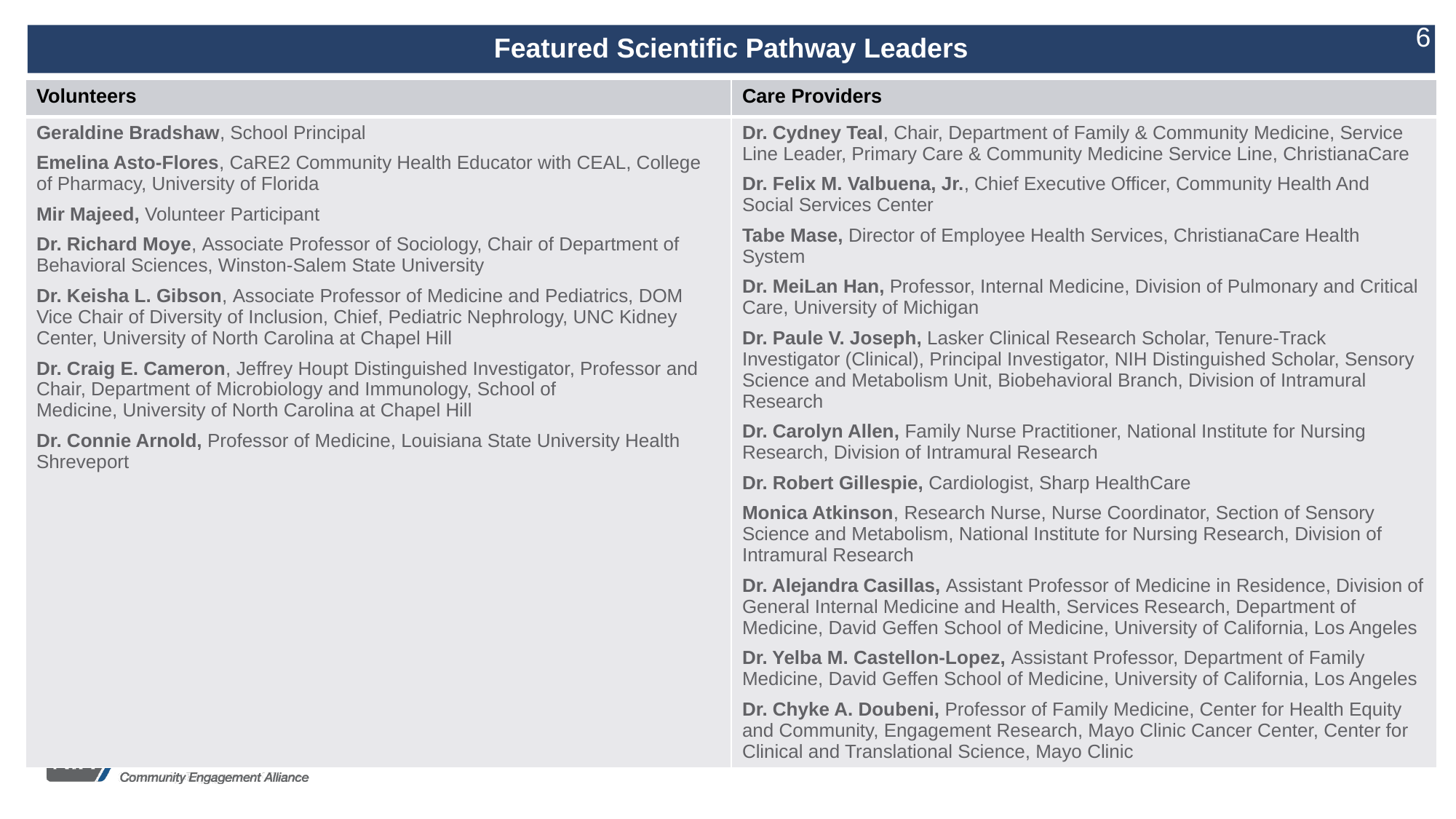

6
# Featured Scientific Pathway Leaders
| Volunteers | Care Providers |
| --- | --- |
| Geraldine Bradshaw, School Principal Emelina Asto-Flores, CaRE2 Community Health Educator with CEAL, College of Pharmacy, University of Florida Mir Majeed, Volunteer Participant Dr. Richard Moye, Associate Professor of Sociology, Chair of Department of Behavioral Sciences, Winston-Salem State University Dr. Keisha L. Gibson, Associate Professor of Medicine and Pediatrics, DOM Vice Chair of Diversity of Inclusion, Chief, Pediatric Nephrology, UNC Kidney Center, University of North Carolina at Chapel Hill Dr. Craig E. Cameron, Jeffrey Houpt Distinguished Investigator, Professor and Chair, Department of Microbiology and Immunology, School of Medicine, University of North Carolina at Chapel Hill Dr. Connie Arnold, Professor of Medicine, Louisiana State University Health Shreveport | Dr. Cydney Teal, Chair, Department of Family & Community Medicine, Service Line Leader, Primary Care & Community Medicine Service Line, ChristianaCare Dr. Felix M. Valbuena, Jr., Chief Executive Officer, Community Health And Social Services Center Tabe Mase, Director of Employee Health Services, ChristianaCare Health System Dr. MeiLan Han, Professor, Internal Medicine, Division of Pulmonary and Critical Care, University of Michigan Dr. Paule V. Joseph, Lasker Clinical Research Scholar, Tenure-Track Investigator (Clinical), Principal Investigator, NIH Distinguished Scholar, Sensory Science and Metabolism Unit, Biobehavioral Branch, Division of Intramural Research Dr. Carolyn Allen, Family Nurse Practitioner, National Institute for Nursing Research, Division of Intramural Research Dr. Robert Gillespie, Cardiologist, Sharp HealthCare Monica Atkinson, Research Nurse, Nurse Coordinator, Section of Sensory Science and Metabolism, National Institute for Nursing Research, Division of Intramural Research Dr. Alejandra Casillas, Assistant Professor of Medicine in Residence, Division of General Internal Medicine and Health, Services Research, Department of Medicine, David Geffen School of Medicine, University of California, Los Angeles Dr. Yelba M. Castellon-Lopez, Assistant Professor, Department of Family Medicine, David Geffen School of Medicine, University of California, Los Angeles Dr. Chyke A. Doubeni, Professor of Family Medicine, Center for Health Equity and Community, Engagement Research, Mayo Clinic Cancer Center, Center for Clinical and Translational Science, Mayo Clinic |